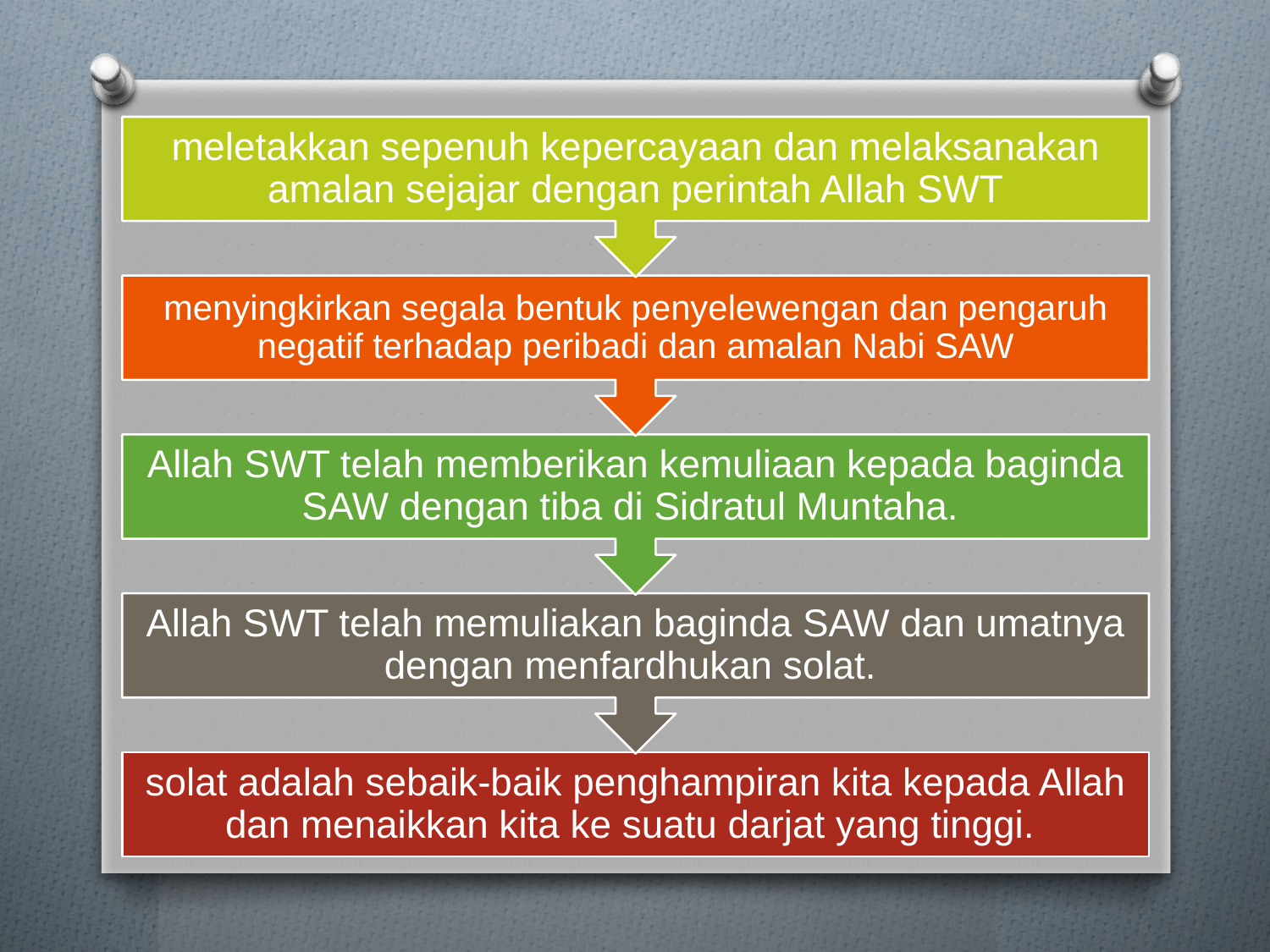

solat adalah sebaik-baik penghampiran kita kepada Allah dan menaikkan kita ke suatu darjat yang tinggi.
Allah SWT telah memuliakan baginda SAW dan umatnya dengan menfardhukan solat.
Allah SWT telah memberikan kemuliaan kepada baginda SAW dengan tiba di Sidratul Muntaha.
menyingkirkan segala bentuk penyelewengan dan pengaruh negatif terhadap peribadi dan amalan Nabi SAW
meletakkan sepenuh kepercayaan dan melaksanakan amalan sejajar dengan perintah Allah SWT